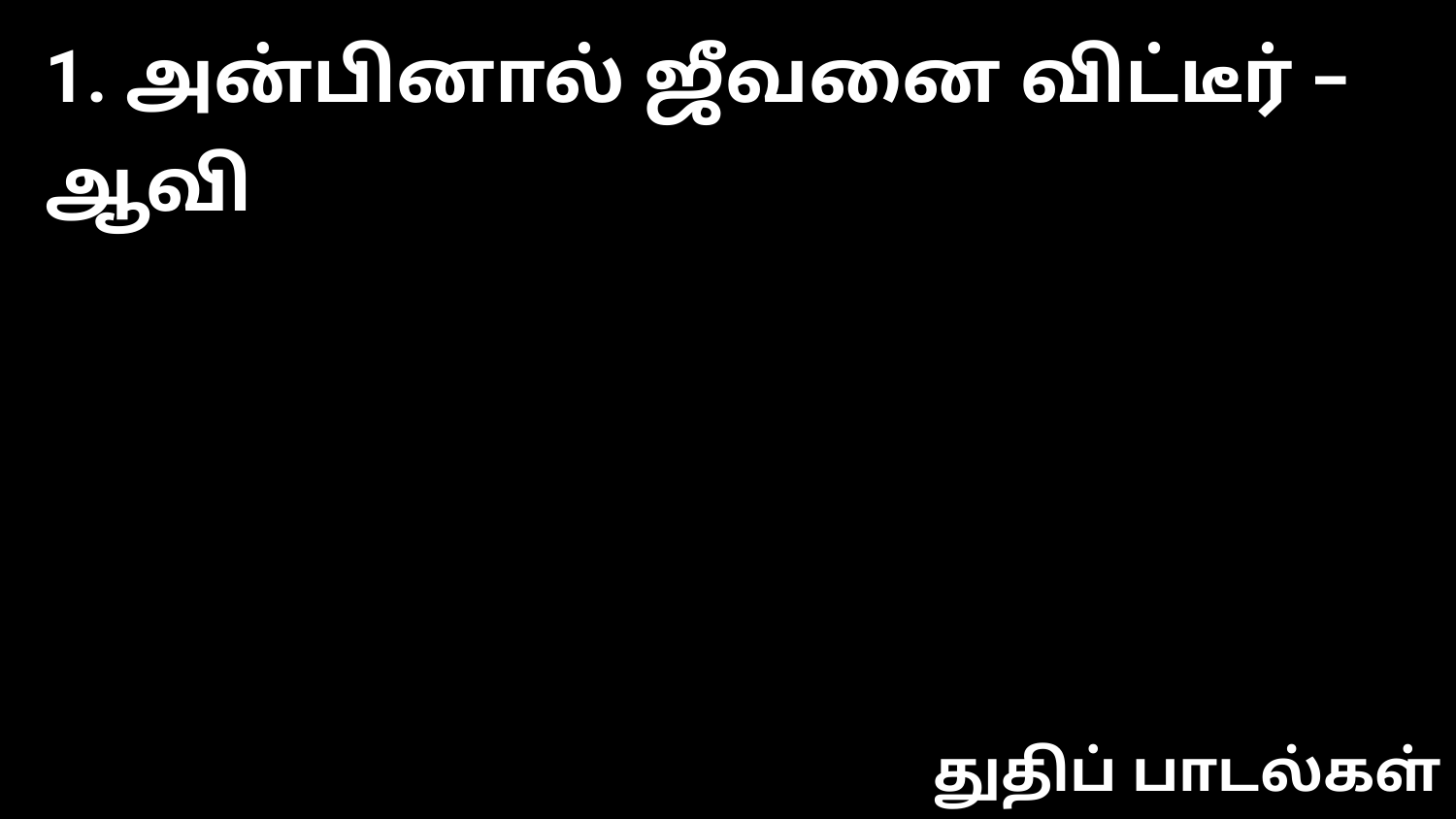

1. அன்பினால் ஜீவனை விட்டீர் – ஆவி
துதிப் பாடல்கள்